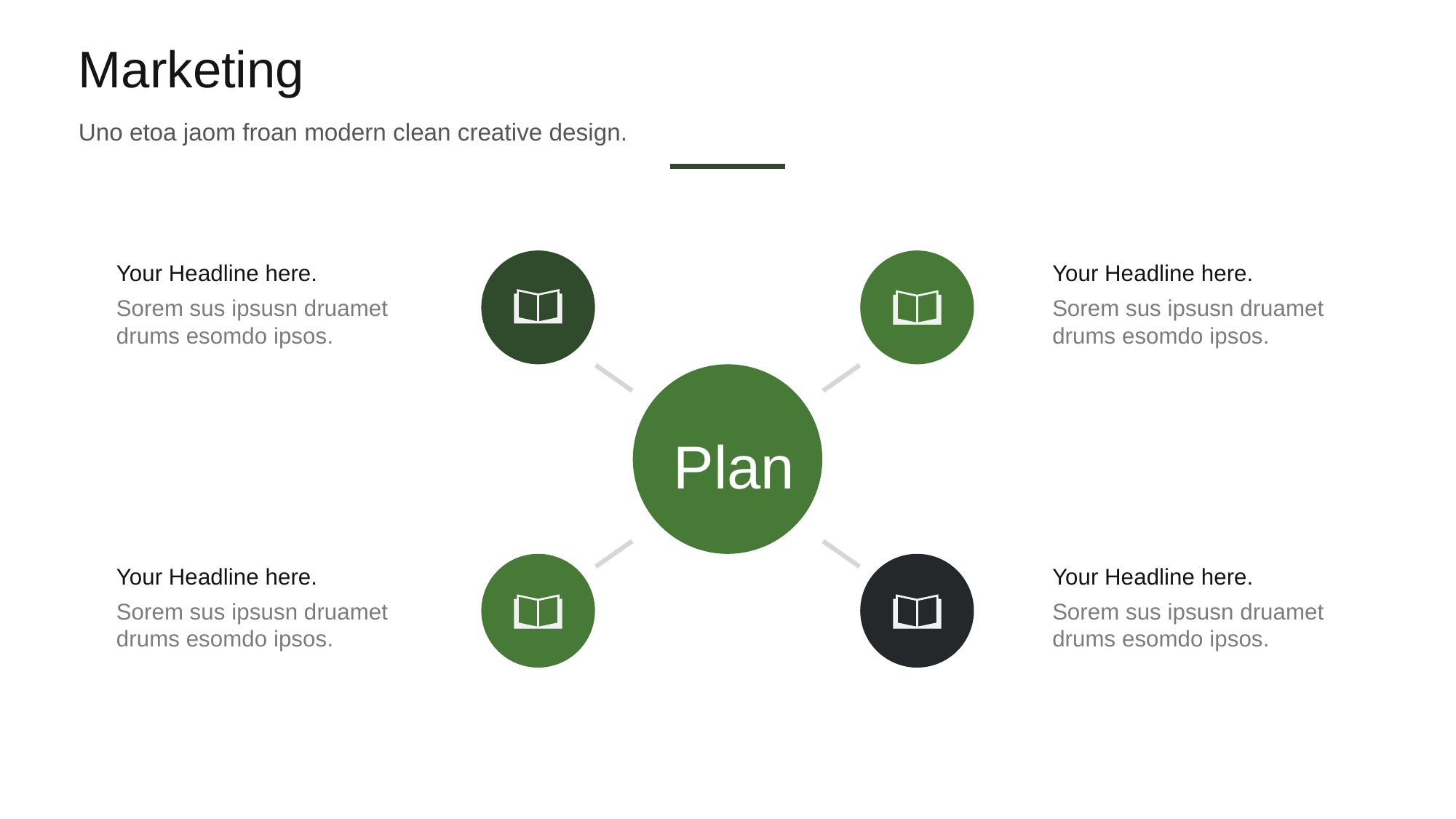

Marketing
Uno etoa jaom froan modern clean creative design.

Your Headline here.
Sorem sus ipsusn druamet drums esomdo ipsos.

Your Headline here.
Sorem sus ipsusn druamet drums esomdo ipsos.

Plan

Your Headline here.
Sorem sus ipsusn druamet drums esomdo ipsos.

Your Headline here.
Sorem sus ipsusn druamet drums esomdo ipsos.